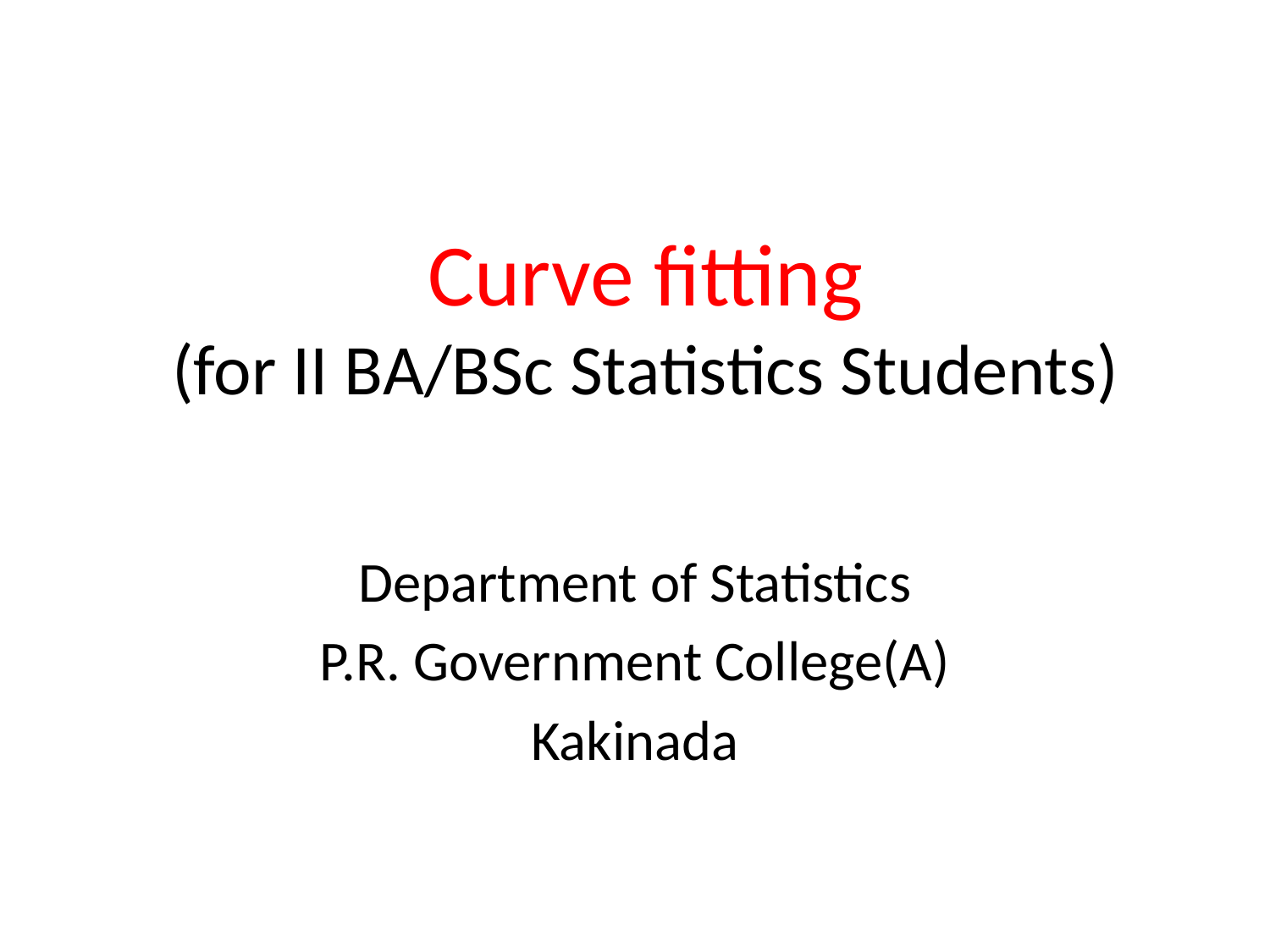

# Curve fitting (for II BA/BSc Statistics Students)
Department of Statistics
P.R. Government College(A)
Kakinada